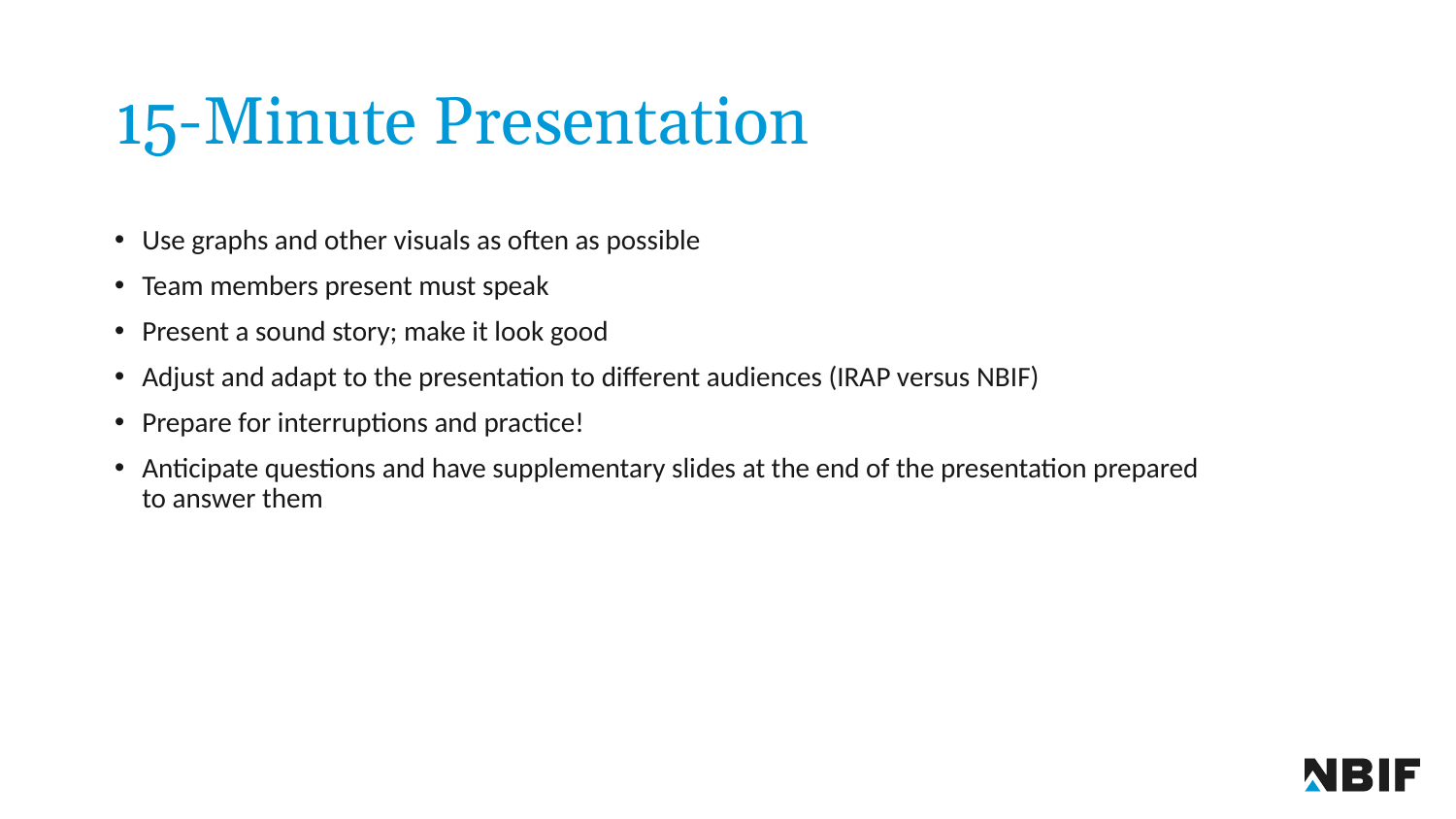

# 15-Minute Presentation
Use graphs and other visuals as often as possible
Team members present must speak
Present a sound story; make it look good
Adjust and adapt to the presentation to different audiences (IRAP versus NBIF)
Prepare for interruptions and practice!
Anticipate questions and have supplementary slides at the end of the presentation prepared to answer them